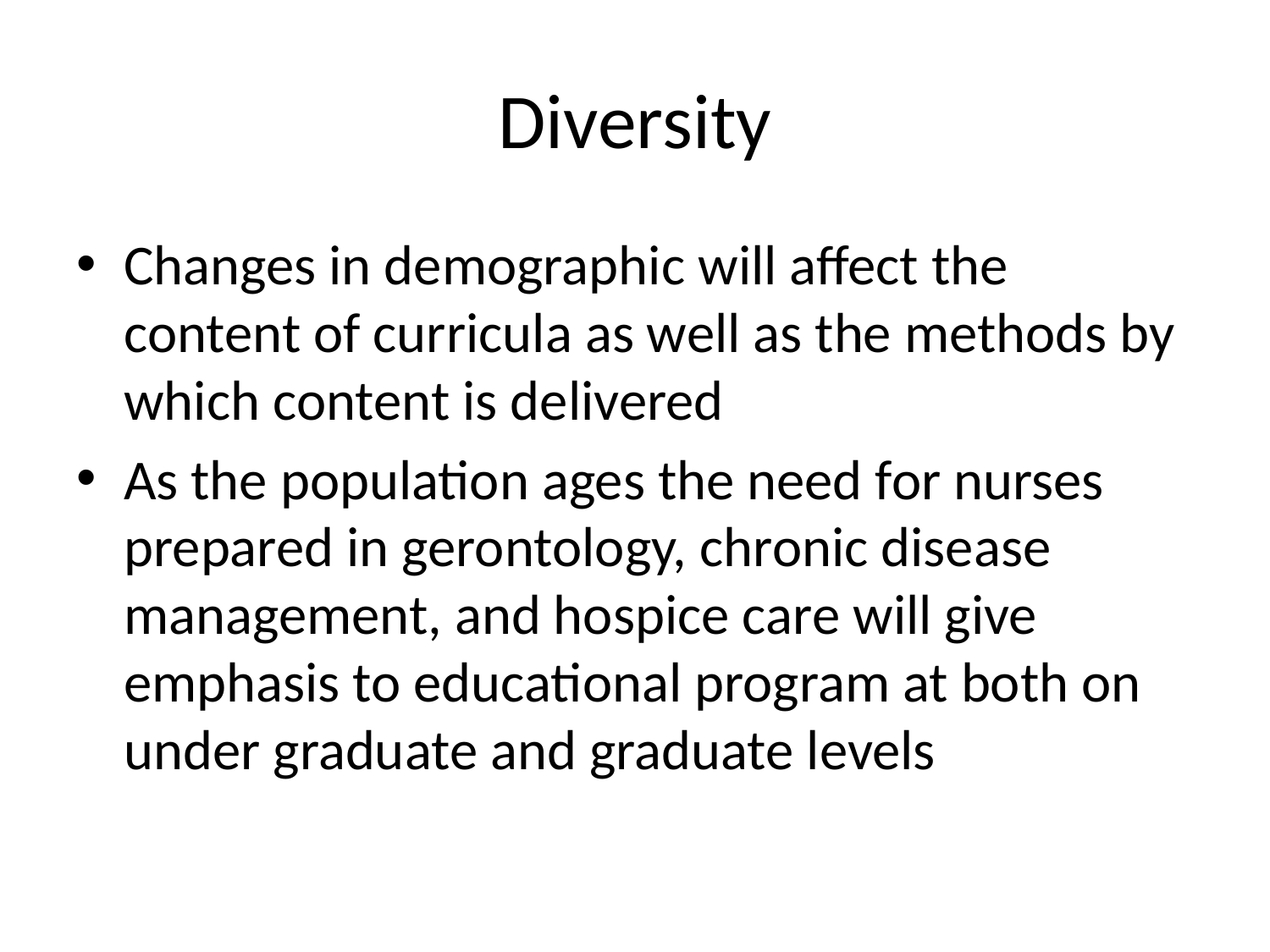

# Diversity
Changes in demographic will affect the content of curricula as well as the methods by which content is delivered
As the population ages the need for nurses prepared in gerontology, chronic disease management, and hospice care will give emphasis to educational program at both on under graduate and graduate levels